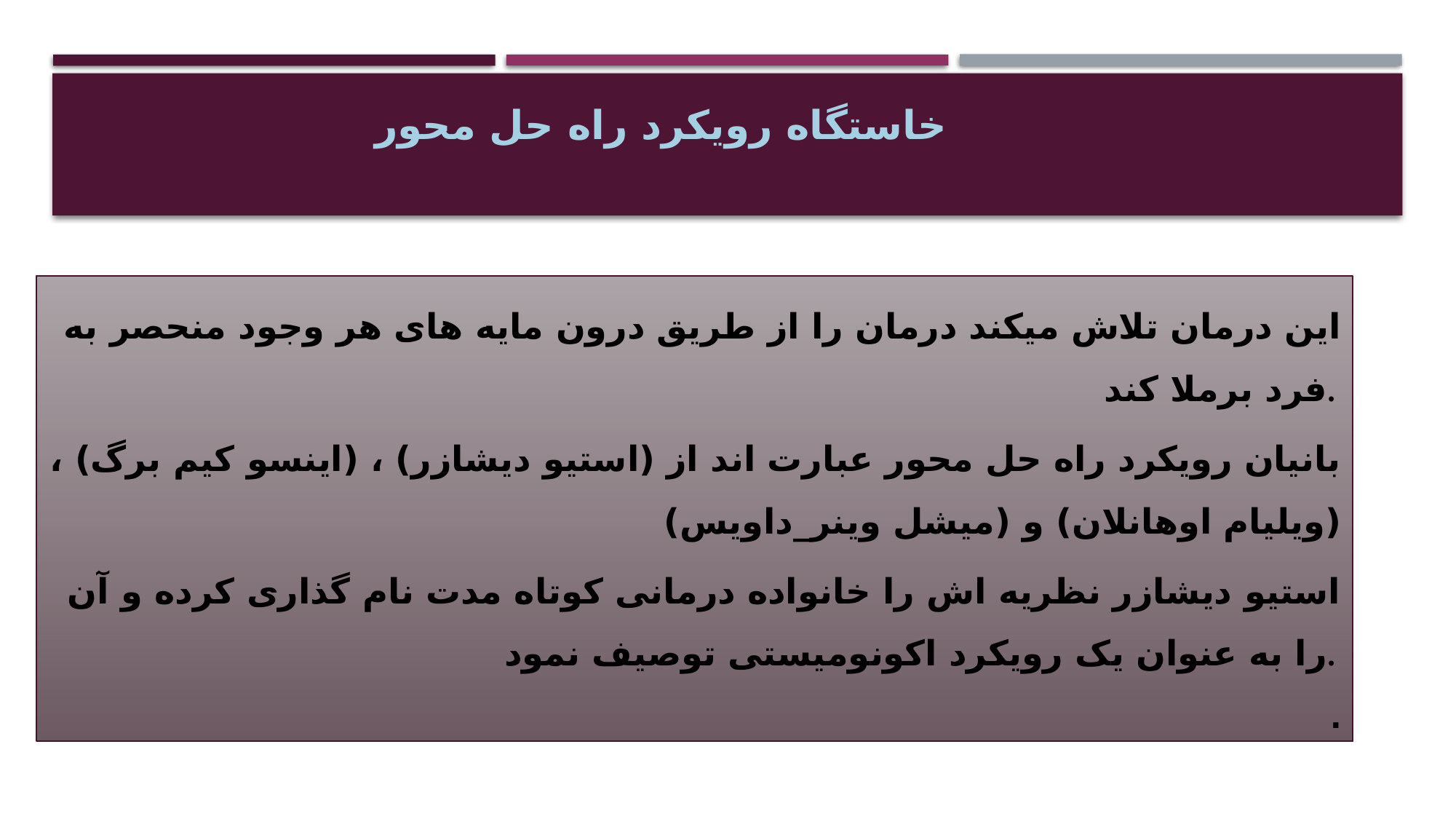

# خاستگاه رویکرد راه حل محور
این درمان تلاش میکند درمان را از طریق درون مایه های هر وجود منحصر به فرد برملا کند.
بانیان رویکرد راه حل محور عبارت اند از (استیو دیشازر) ، (اینسو کیم برگ) ، (ویلیام اوهانلان) و (میشل وینر_داویس)
 استیو دیشازر نظریه اش را خانواده درمانی کوتاه مدت نام گذاری کرده و آن را به عنوان یک رویکرد اکونومیستی توصیف نمود.
.